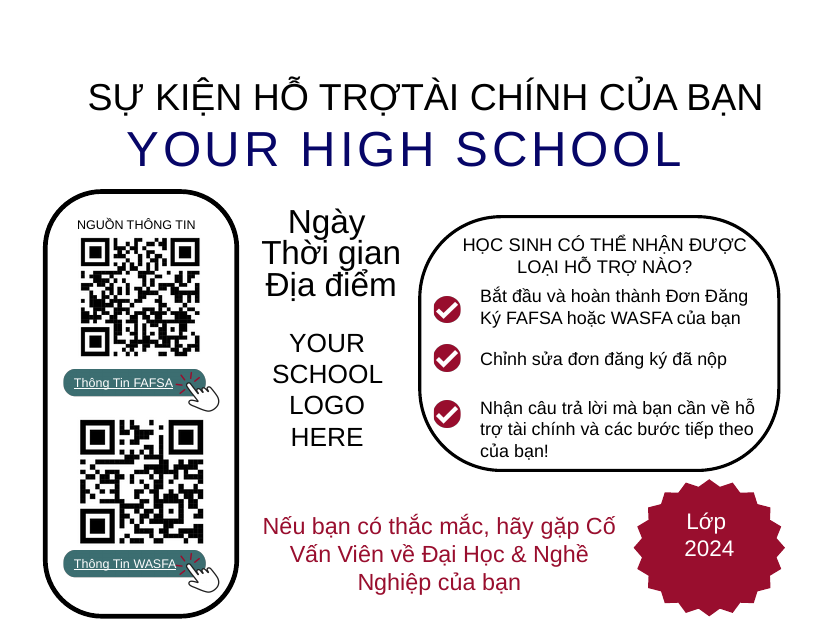

SỰ KIỆN HỖ TRỢTÀI CHÍNH CỦA BẠN
YOUR HIGH SCHOOL

NGUỒN THÔNG TIN
Ngày
Thời gian
Địa điểm
HỌC SINH CÓ THỂ NHẬN ĐƯỢC LOẠI HỖ TRỢ NÀO?

Bắt đầu và hoàn thành Đơn Đăng Ký FAFSA hoặc WASFA của bạn

YOUR SCHOOL LOGO HERE

Chỉnh sửa đơn đăng ký đã nộp

Thông Tin FAFSA
Nhận câu trả lời mà bạn cần về hỗ trợ tài chính và các bước tiếp theo của bạn!

Lớp  2024
Nếu bạn có thắc mắc, hãy gặp Cố Vấn Viên về Đại Học & Nghề Nghiệp của bạn

Thông Tin WASFA